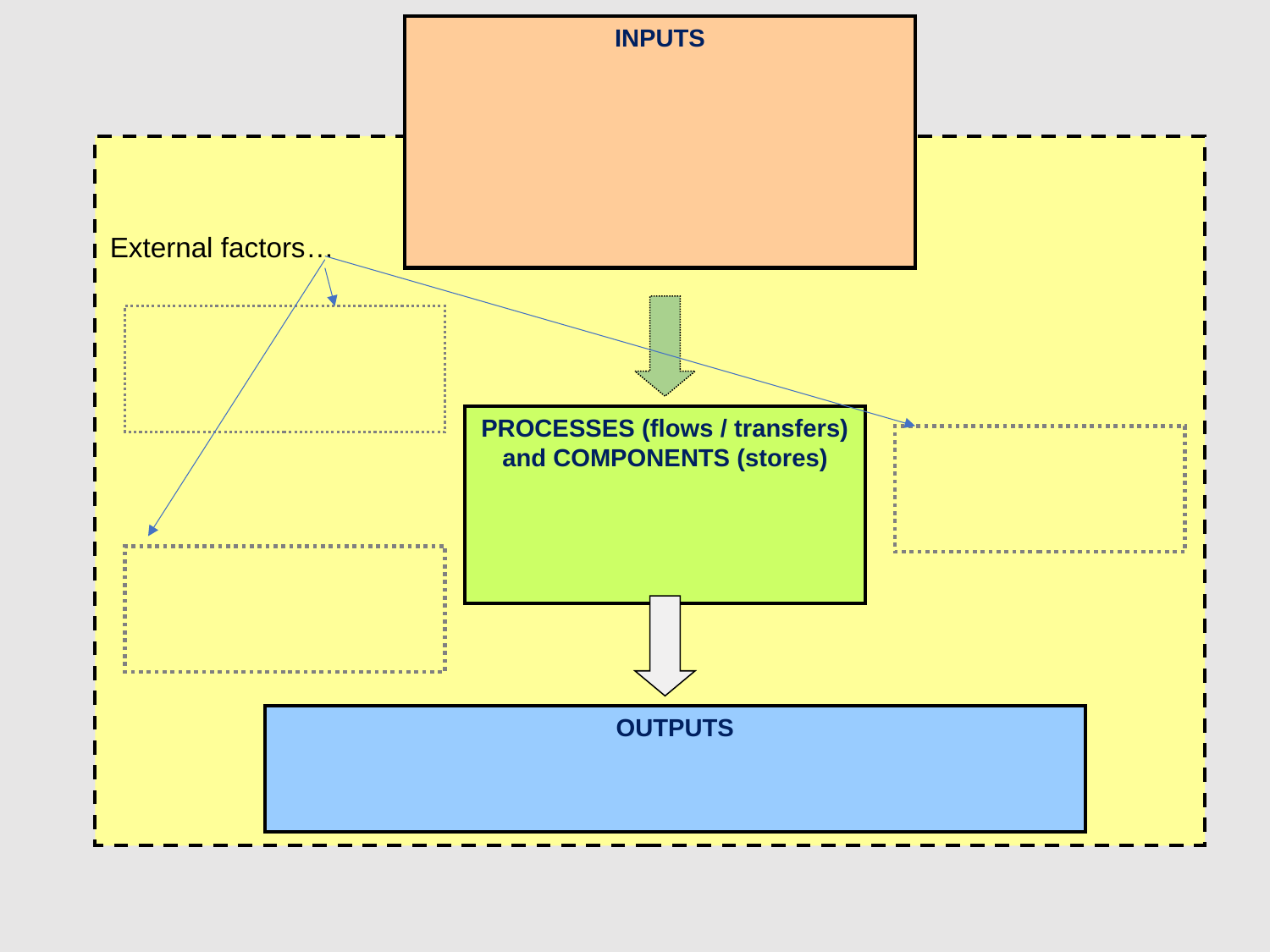

INPUTS

External factors…

PROCESSES (flows / transfers) and COMPONENTS (stores)

OUTPUTS